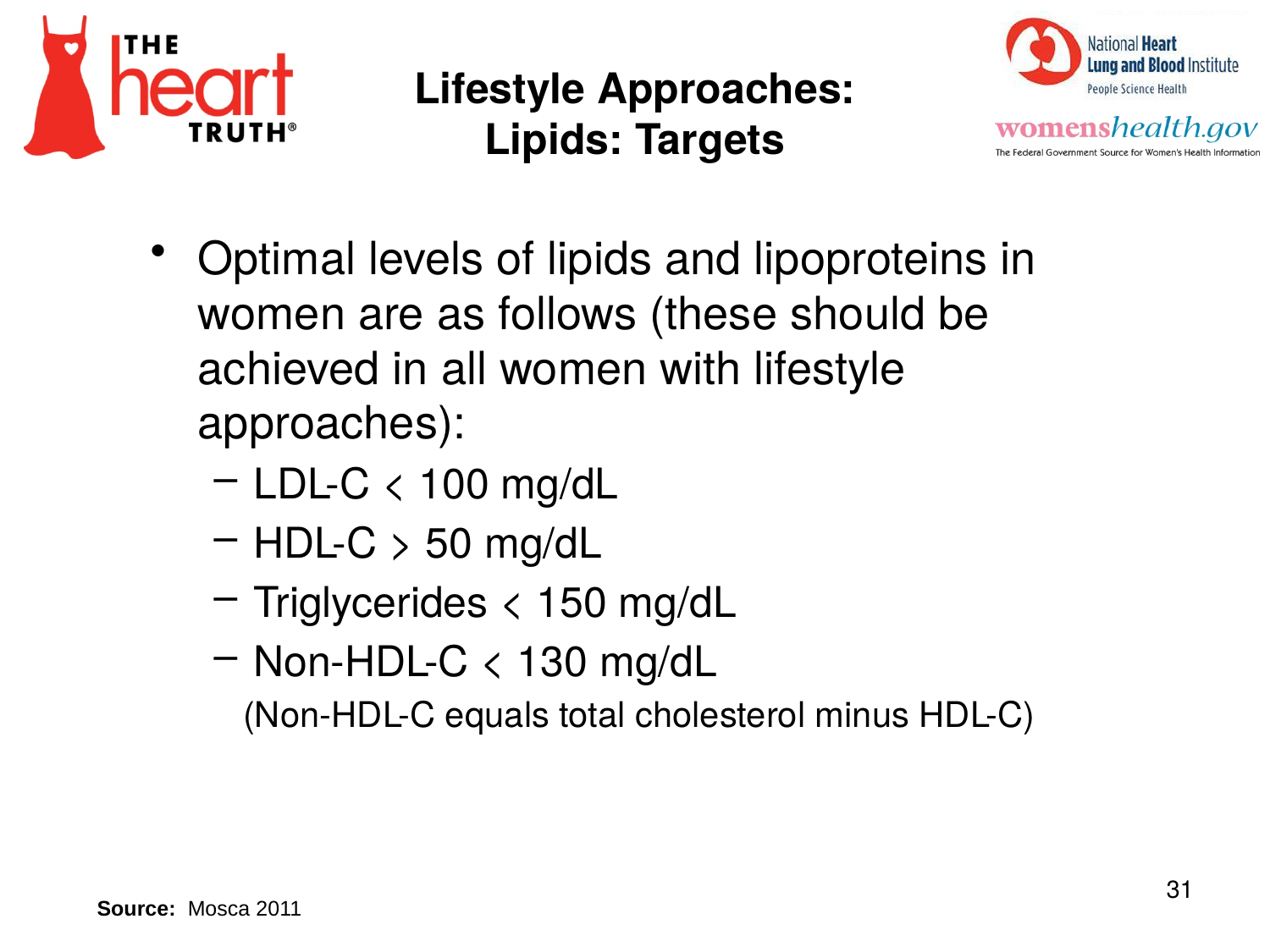

Lifestyle Approaches:
Lipids: Targets
Optimal levels of lipids and lipoproteins in women are as follows (these should be achieved in all women with lifestyle approaches):
LDL-C < 100 mg/dL
HDL-C > 50 mg/dL
Triglycerides < 150 mg/dL
Non-HDL-C < 130 mg/dL
   (Non-HDL-C equals total cholesterol minus HDL-C)
31
Source:  Mosca 2011